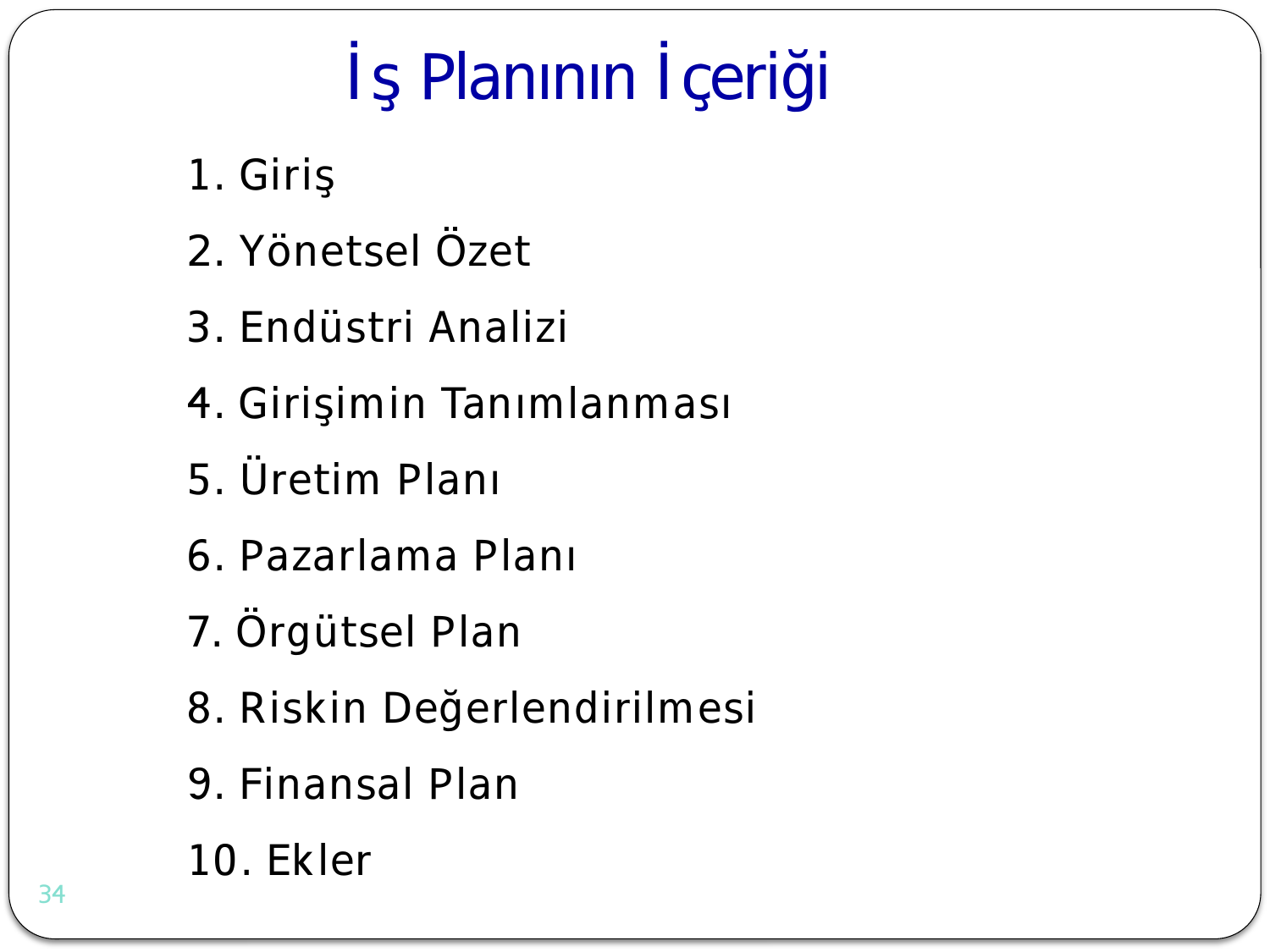

# İş Planının İçeriği
1. Giriş
2. Yönetsel Özet
3. Endüstri Analizi
4. Girişimin Tanımlanması
5. Üretim Planı
6. Pazarlama Planı
7. Örgütsel Plan
8. Riskin Değerlendirilmesi
9. Finansal Plan
10. Ekler
34